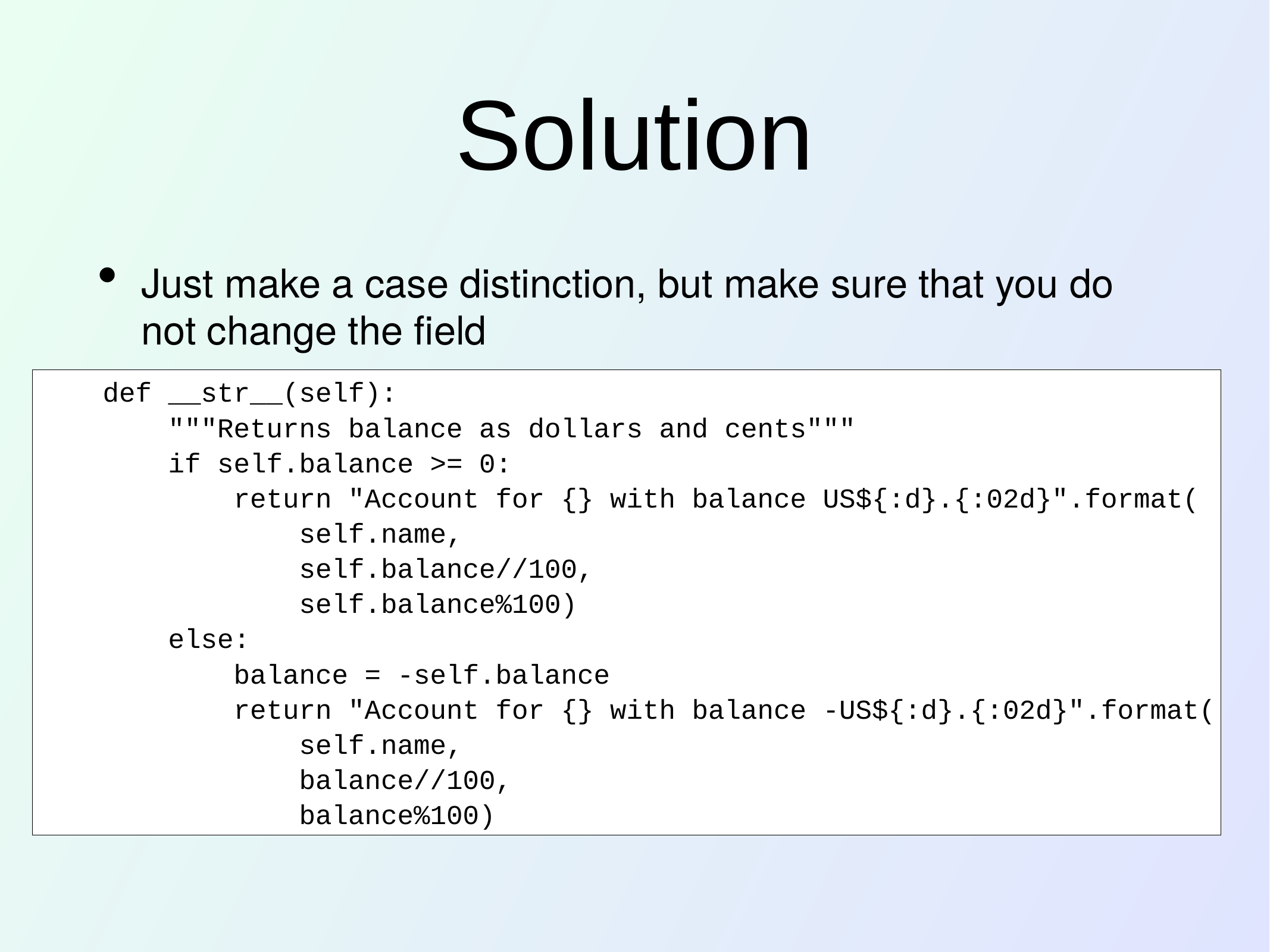

# Solution
Just make a case distinction, but make sure that you do not change the field
    def __str__(self):
        """Returns balance as dollars and cents"""
        if self.balance >= 0:
            return "Account for {} with balance US${:d}.{:02d}".format(
                self.name,
                self.balance//100,
                self.balance%100)
        else:
            balance = -self.balance
            return "Account for {} with balance -US${:d}.{:02d}".format(
                self.name,
                balance//100,
                balance%100)